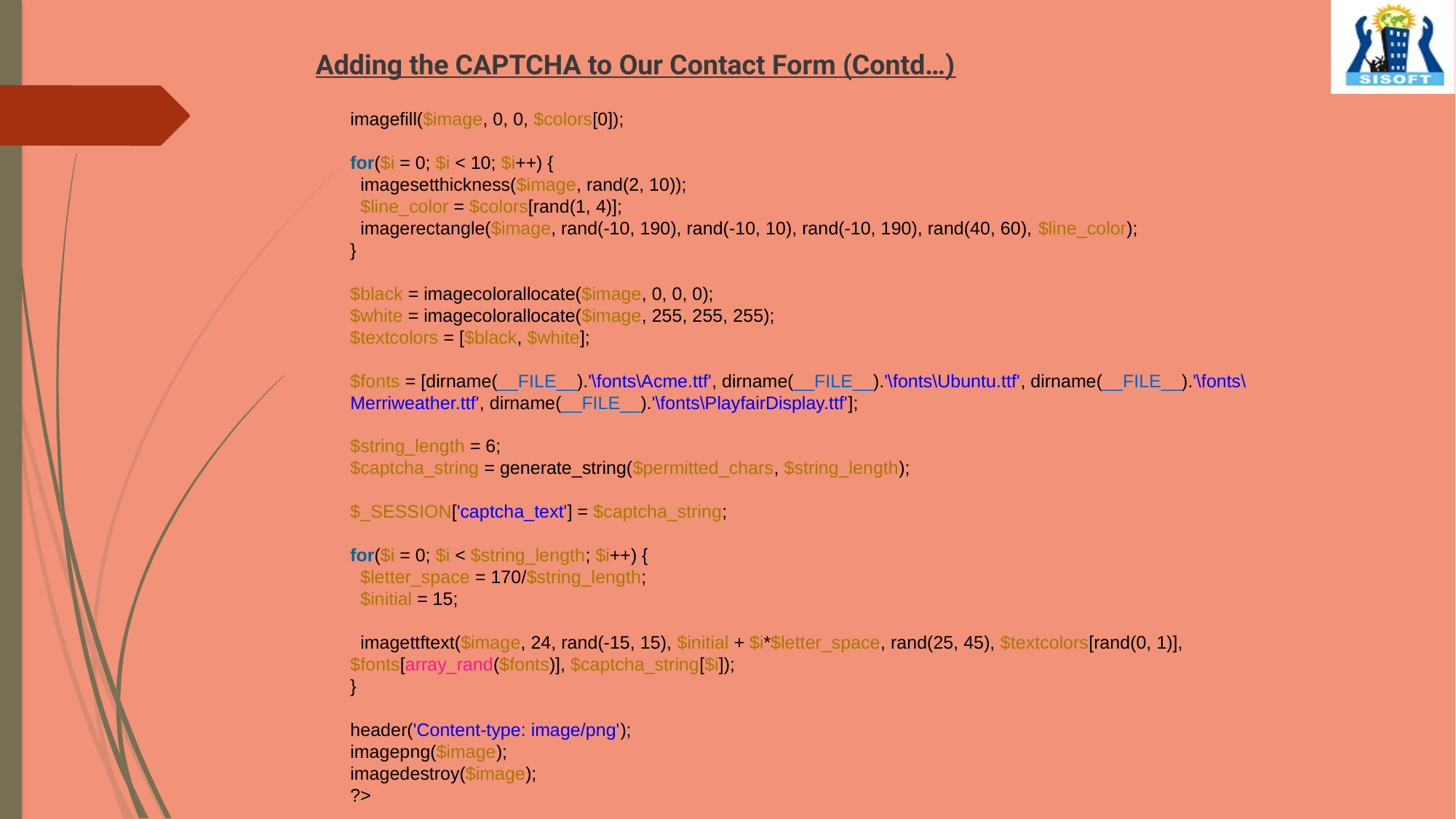

Adding the CAPTCHA to Our Contact Form (Contd…)
imagefill($image, 0, 0, $colors[0]);

for($i = 0; $i < 10; $i++) {
  imagesetthickness($image, rand(2, 10));
  $line_color = $colors[rand(1, 4)];
  imagerectangle($image, rand(-10, 190), rand(-10, 10), rand(-10, 190), rand(40, 60), $line_color);
}

$black = imagecolorallocate($image, 0, 0, 0);
$white = imagecolorallocate($image, 255, 255, 255);
$textcolors = [$black, $white];

$fonts = [dirname(__FILE__).'\fonts\Acme.ttf', dirname(__FILE__).'\fonts\Ubuntu.ttf', dirname(__FILE__).'\fonts\Merriweather.ttf', dirname(__FILE__).'\fonts\PlayfairDisplay.ttf'];

$string_length = 6;
$captcha_string = generate_string($permitted_chars, $string_length);

$_SESSION['captcha_text'] = $captcha_string;

for($i = 0; $i < $string_length; $i++) {
  $letter_space = 170/$string_length;
  $initial = 15;

  imagettftext($image, 24, rand(-15, 15), $initial + $i*$letter_space, rand(25, 45), $textcolors[rand(0, 1)], $fonts[array_rand($fonts)], $captcha_string[$i]);
}

header('Content-type: image/png');
imagepng($image);
imagedestroy($image);
?>